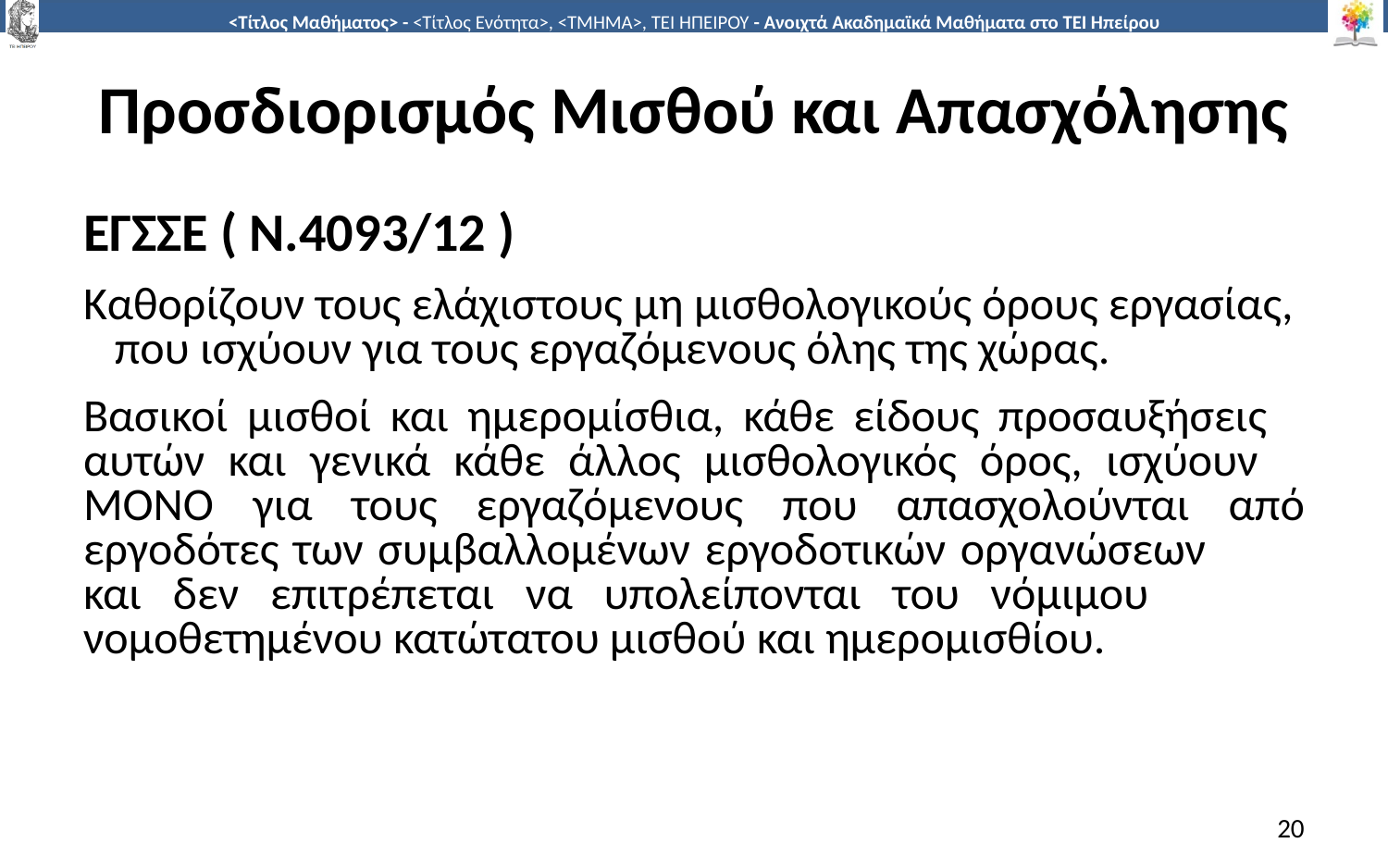

# Προσδιορισμός Μισθού και Απασχόλησης
ΕΓΣΣΕ ( Ν.4093/12 )
Καθορίζουν τους ελάχιστους µη µισθολογικούς όρους εργασίας,     που ισχύουν για τους εργαζόµενους όλης της χώρας.
Βασικοί μισθοί και ηµεροµίσθια, κάθε είδους προσαυξήσεις   αυτών και γενικά κάθε άλλος µισθολογικός όρος, ισχύουν   ΜΟΝΟ για τους εργαζόµενους που απασχολούνται από εργοδότες των συµβαλλοµένων εργοδοτικών οργανώσεων        και δεν επιτρέπεται να υπολείπονται του νόµιµου      νοµοθετηµένου κατώτατου µισθού και ηµεροµισθίου.

20